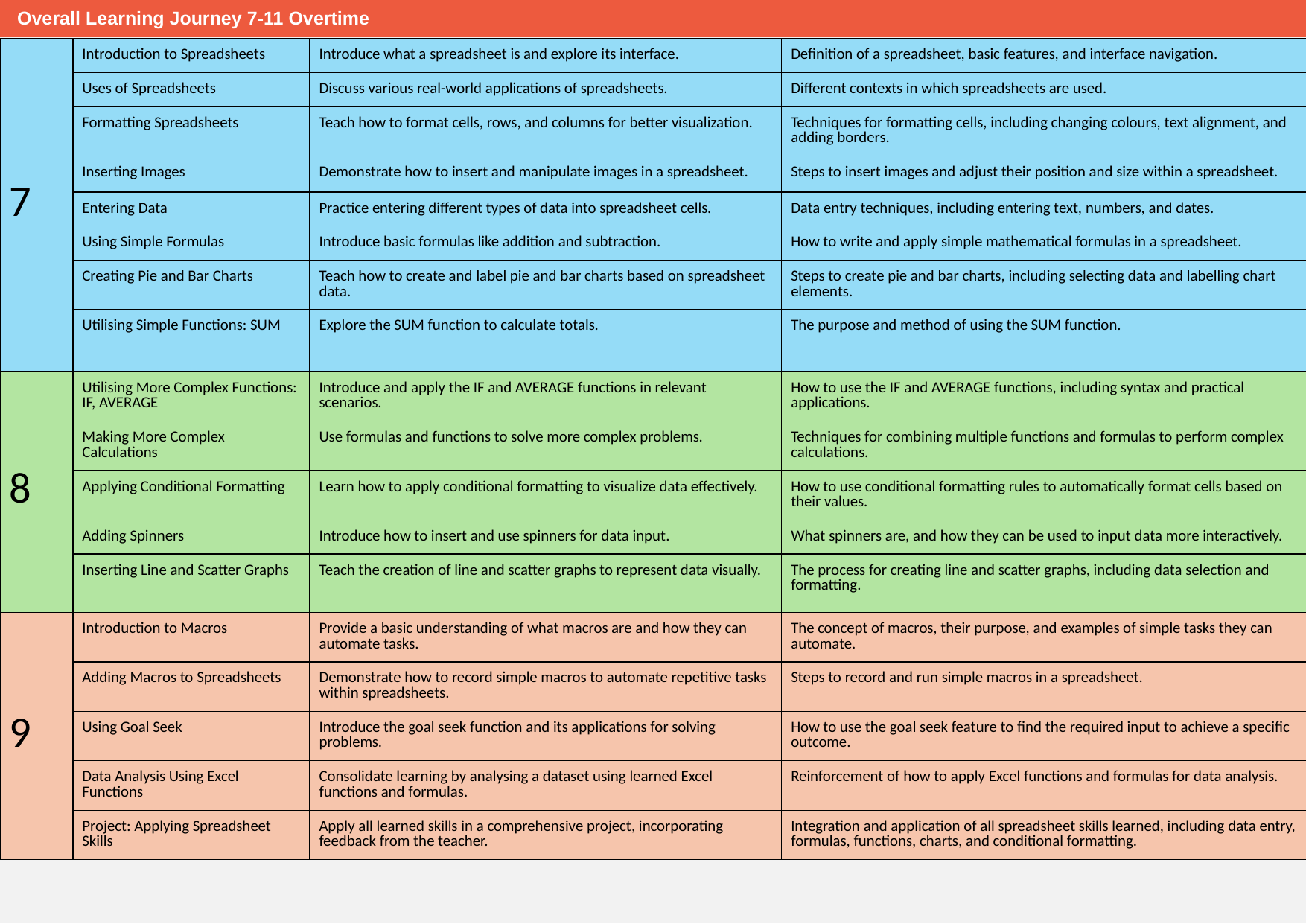

Overall Learning Journey 7-11 Overtime
| 7 | Introduction to Spreadsheets | Introduce what a spreadsheet is and explore its interface. | Definition of a spreadsheet, basic features, and interface navigation. |
| --- | --- | --- | --- |
|  | Uses of Spreadsheets | Discuss various real-world applications of spreadsheets. | Different contexts in which spreadsheets are used. |
|  | Formatting Spreadsheets | Teach how to format cells, rows, and columns for better visualization. | Techniques for formatting cells, including changing colours, text alignment, and adding borders. |
|  | Inserting Images | Demonstrate how to insert and manipulate images in a spreadsheet. | Steps to insert images and adjust their position and size within a spreadsheet. |
|  | Entering Data | Practice entering different types of data into spreadsheet cells. | Data entry techniques, including entering text, numbers, and dates. |
|  | Using Simple Formulas | Introduce basic formulas like addition and subtraction. | How to write and apply simple mathematical formulas in a spreadsheet. |
|  | Creating Pie and Bar Charts | Teach how to create and label pie and bar charts based on spreadsheet data. | Steps to create pie and bar charts, including selecting data and labelling chart elements. |
|  | Utilising Simple Functions: SUM | Explore the SUM function to calculate totals. | The purpose and method of using the SUM function. |
| 8 | Utilising More Complex Functions: IF, AVERAGE | Introduce and apply the IF and AVERAGE functions in relevant scenarios. | How to use the IF and AVERAGE functions, including syntax and practical applications. |
|  | Making More Complex Calculations | Use formulas and functions to solve more complex problems. | Techniques for combining multiple functions and formulas to perform complex calculations. |
|  | Applying Conditional Formatting | Learn how to apply conditional formatting to visualize data effectively. | How to use conditional formatting rules to automatically format cells based on their values. |
|  | Adding Spinners | Introduce how to insert and use spinners for data input. | What spinners are, and how they can be used to input data more interactively. |
|  | Inserting Line and Scatter Graphs | Teach the creation of line and scatter graphs to represent data visually. | The process for creating line and scatter graphs, including data selection and formatting. |
| 9 | Introduction to Macros | Provide a basic understanding of what macros are and how they can automate tasks. | The concept of macros, their purpose, and examples of simple tasks they can automate. |
|  | Adding Macros to Spreadsheets | Demonstrate how to record simple macros to automate repetitive tasks within spreadsheets. | Steps to record and run simple macros in a spreadsheet. |
|  | Using Goal Seek | Introduce the goal seek function and its applications for solving problems. | How to use the goal seek feature to find the required input to achieve a specific outcome. |
|  | Data Analysis Using Excel Functions | Consolidate learning by analysing a dataset using learned Excel functions and formulas. | Reinforcement of how to apply Excel functions and formulas for data analysis. |
|  | Project: Applying Spreadsheet Skills | Apply all learned skills in a comprehensive project, incorporating feedback from the teacher. | Integration and application of all spreadsheet skills learned, including data entry, formulas, functions, charts, and conditional formatting. |